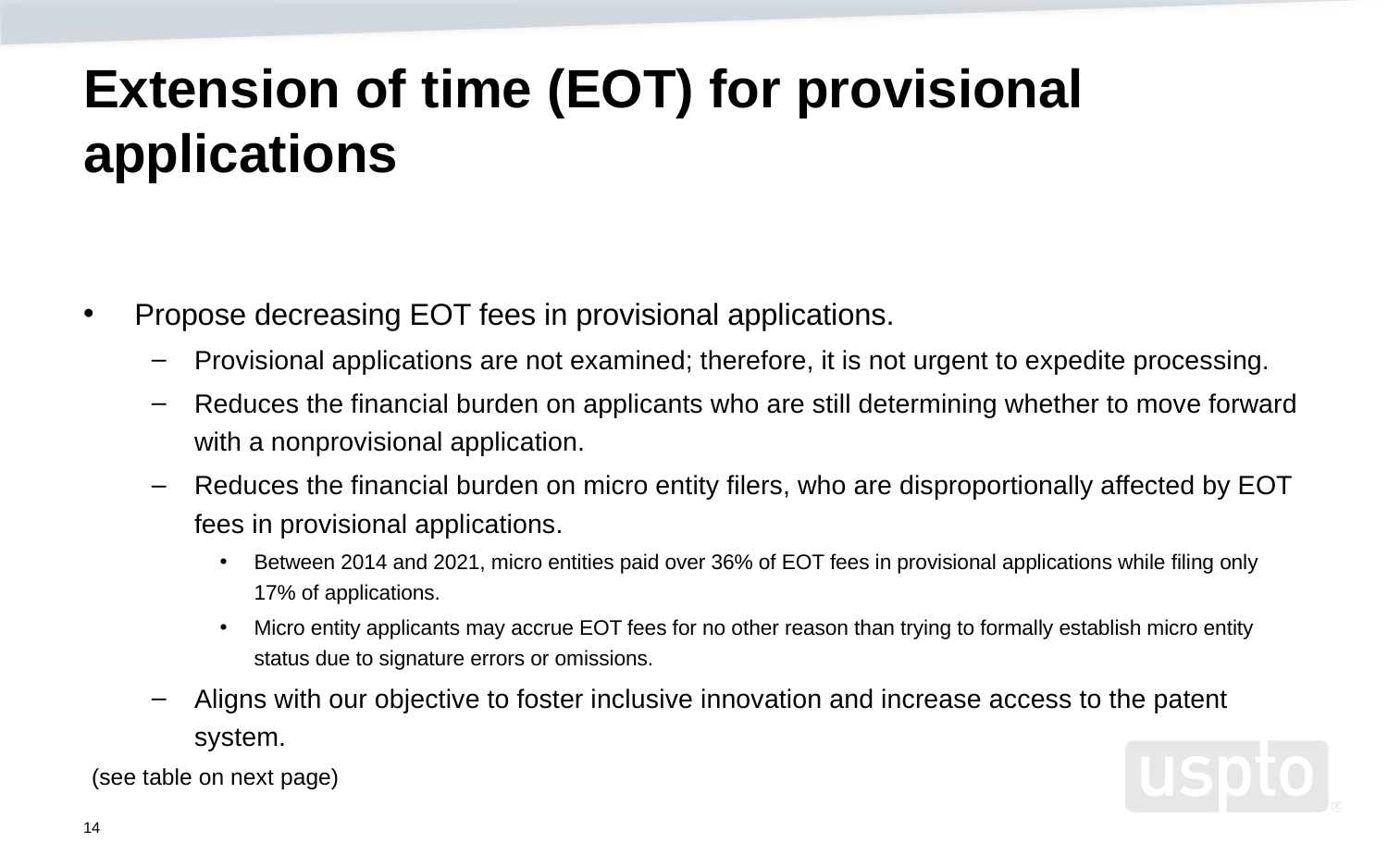

# Extension of time (EOT) for provisional applications
Propose decreasing EOT fees in provisional applications.
Provisional applications are not examined; therefore, it is not urgent to expedite processing.
Reduces the financial burden on applicants who are still determining whether to move forward with a nonprovisional application.
Reduces the financial burden on micro entity filers, who are disproportionally affected by EOT fees in provisional applications.
Between 2014 and 2021, micro entities paid over 36% of EOT fees in provisional applications while filing only 17% of applications.
Micro entity applicants may accrue EOT fees for no other reason than trying to formally establish micro entity status due to signature errors or omissions.
Aligns with our objective to foster inclusive innovation and increase access to the patent system.
	(see table on next page)

14